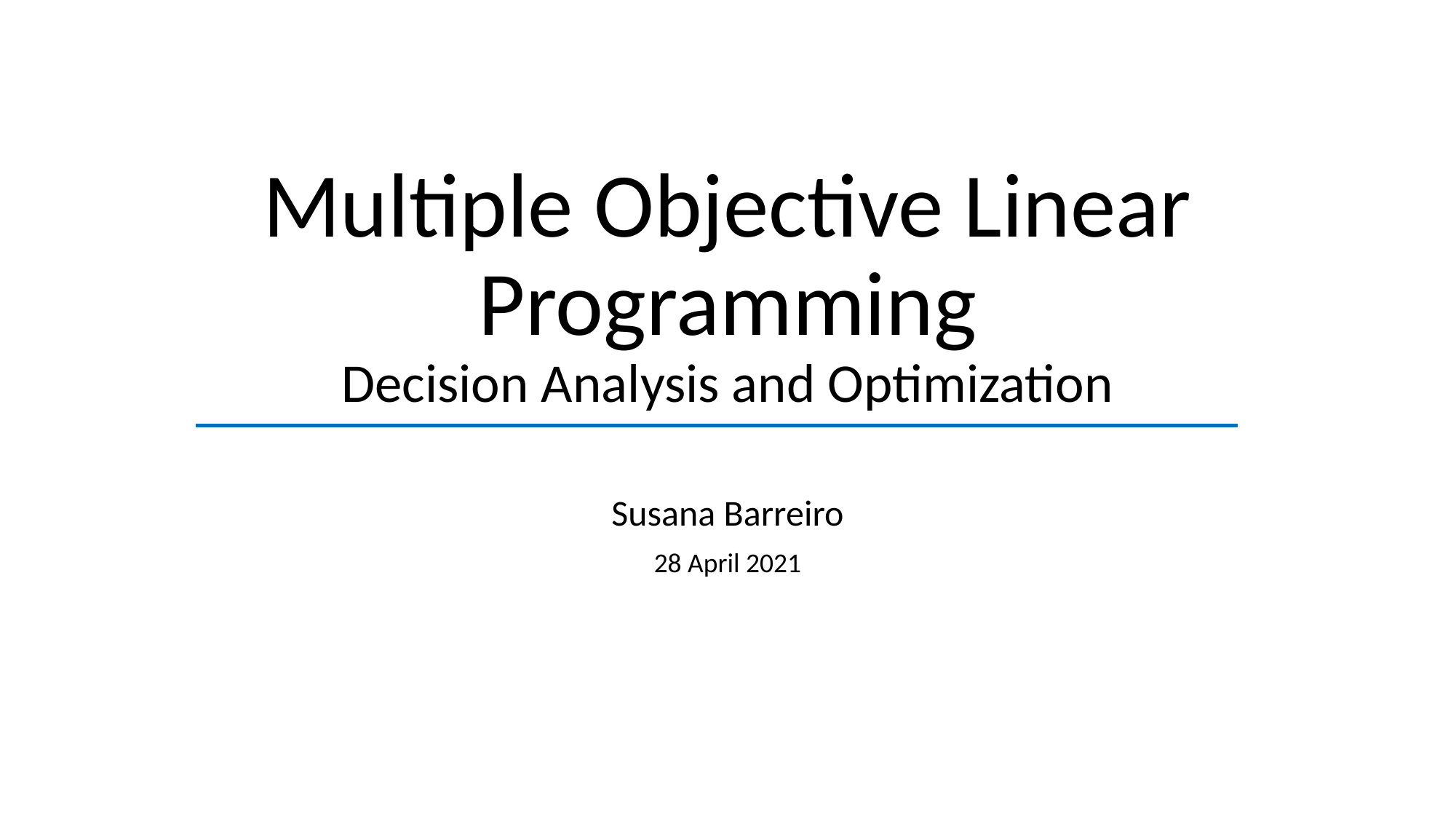

# Multiple Objective Linear Programming Decision Analysis and Optimization

Susana Barreiro
28 April 2021